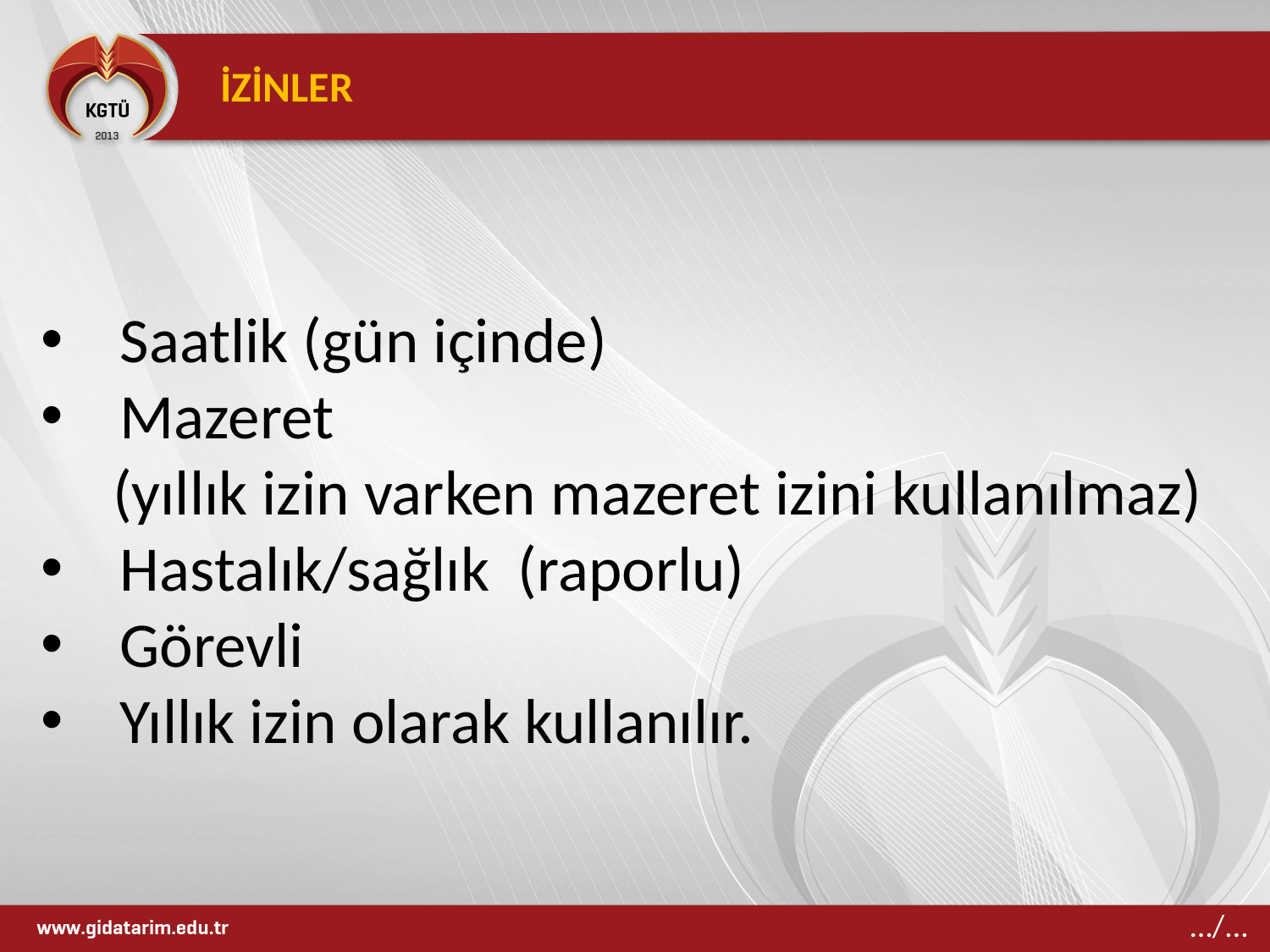

İZİNLER

Saatlik (gün içinde)
Mazeret
     (yıllık izin varken mazeret izini kullanılmaz)
Hastalık/sağlık  (raporlu)
Görevli
Yıllık izin olarak kullanılır.
…/...